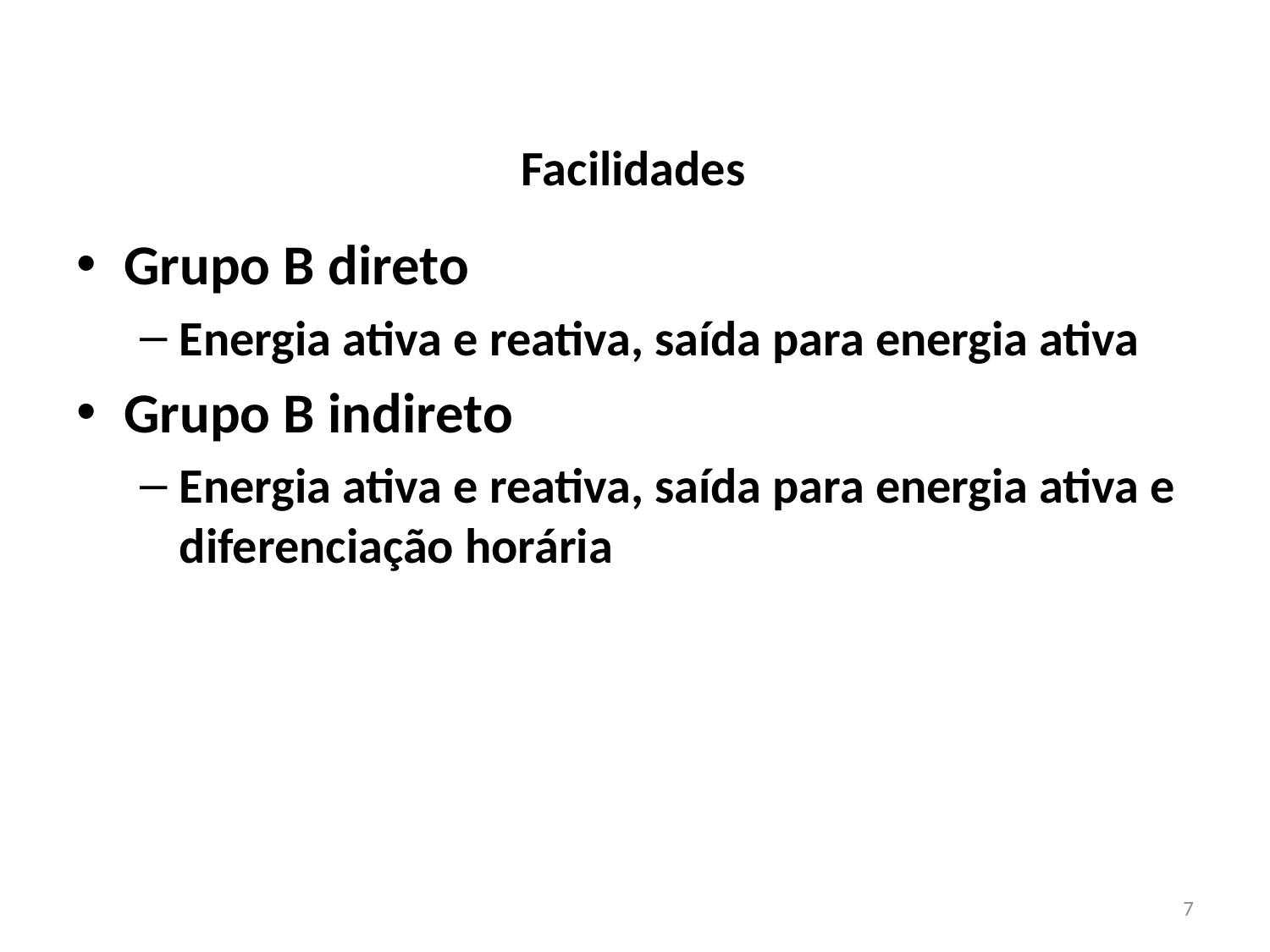

# Facilidades
Grupo B direto
Energia ativa e reativa, saída para energia ativa
Grupo B indireto
Energia ativa e reativa, saída para energia ativa e diferenciação horária
7